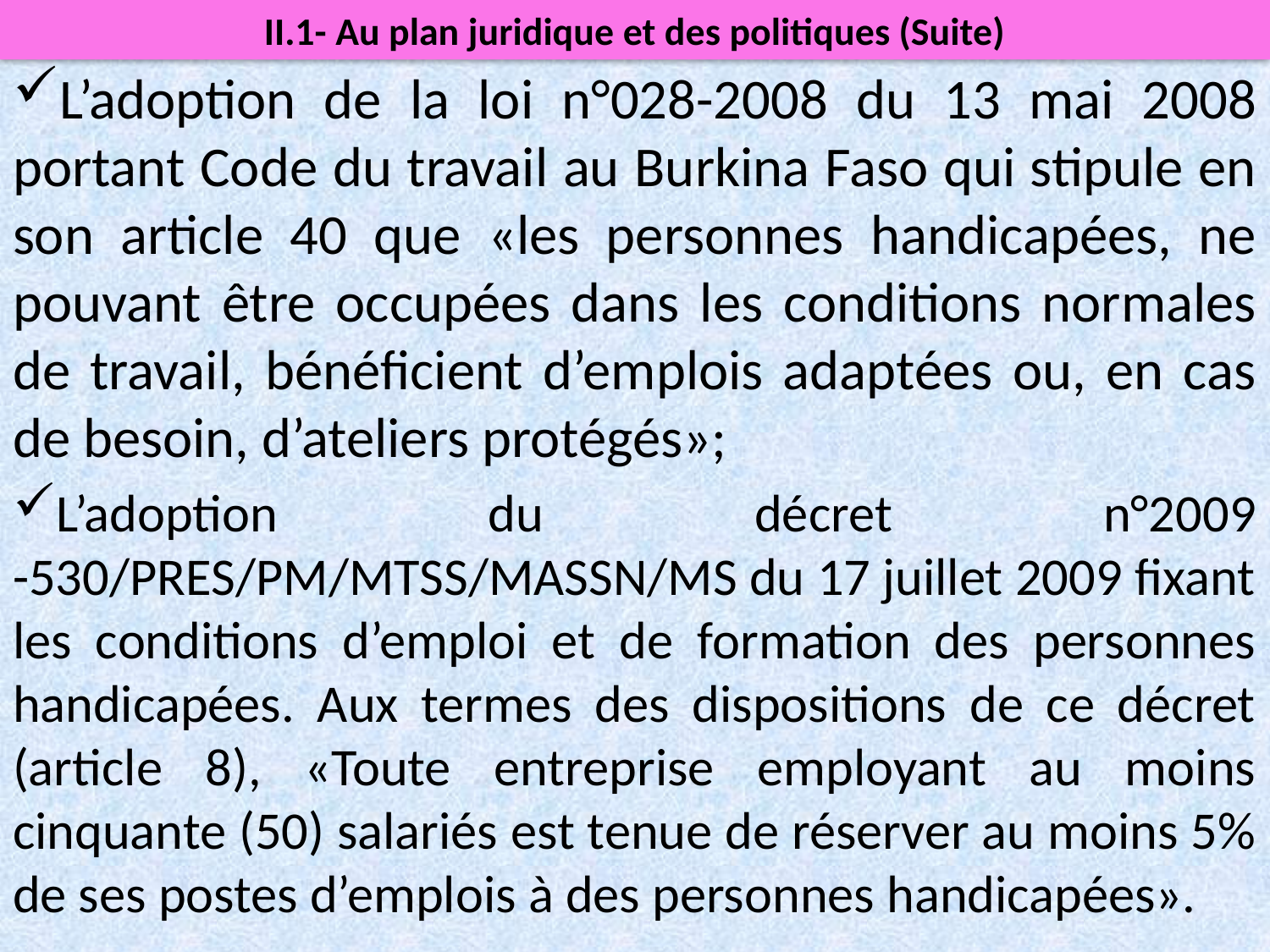

II.1- Au plan juridique et des politiques (Suite)
L’adoption de la loi n°028-2008 du 13 mai 2008 portant Code du travail au Burkina Faso qui stipule en son article 40 que «les personnes handicapées, ne pouvant être occupées dans les conditions normales de travail, bénéficient d’emplois adaptées ou, en cas de besoin, d’ateliers protégés»;
L’adoption du décret n°2009 -530/PRES/PM/MTSS/MASSN/MS du 17 juillet 2009 fixant les conditions d’emploi et de formation des personnes handicapées. Aux termes des dispositions de ce décret (article 8), «Toute entreprise employant au moins cinquante (50) salariés est tenue de réserver au moins 5% de ses postes d’emplois à des personnes handicapées».